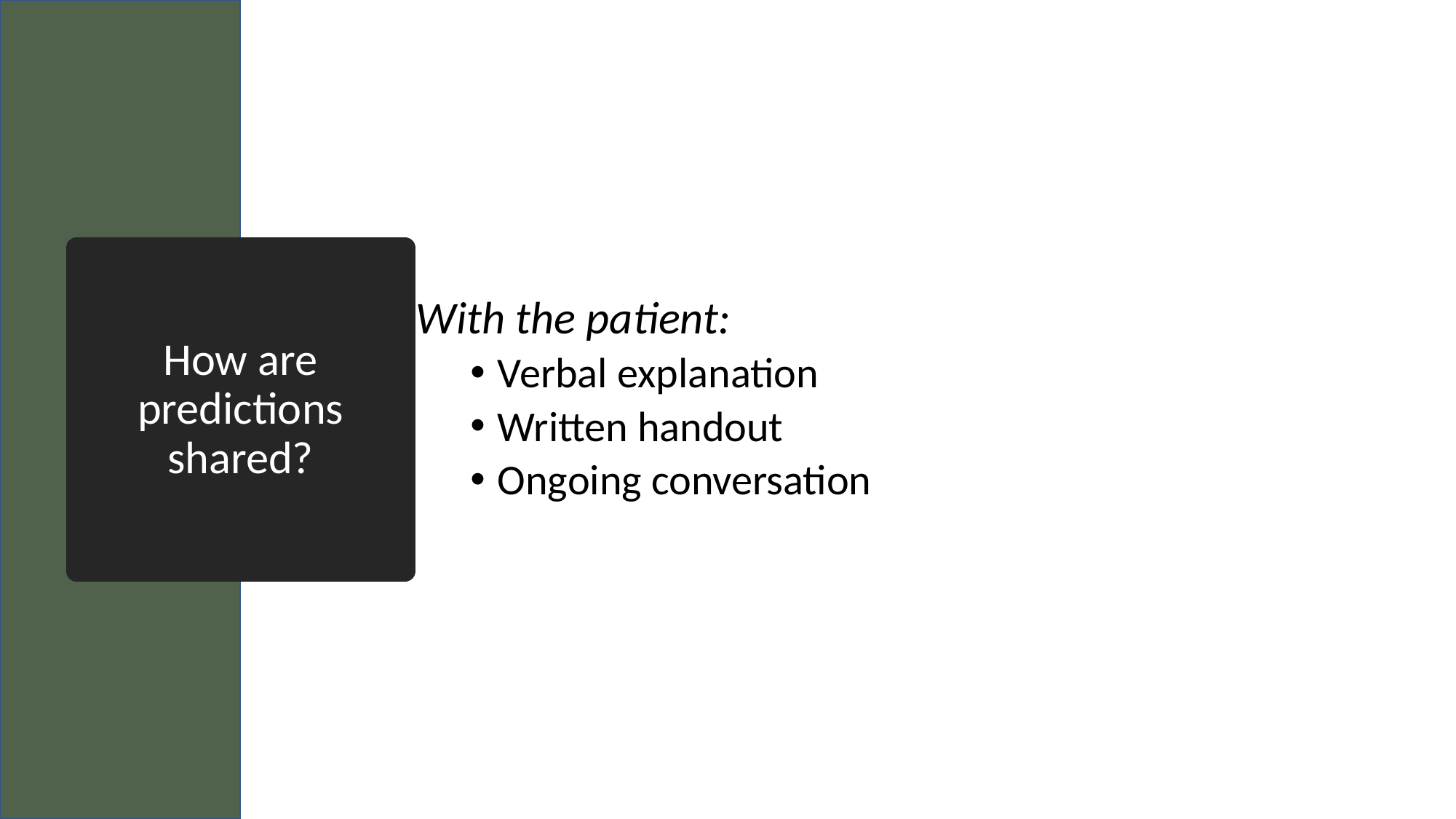

# How are predictions shared?
With the patient:
Verbal explanation
Written handout
Ongoing conversation